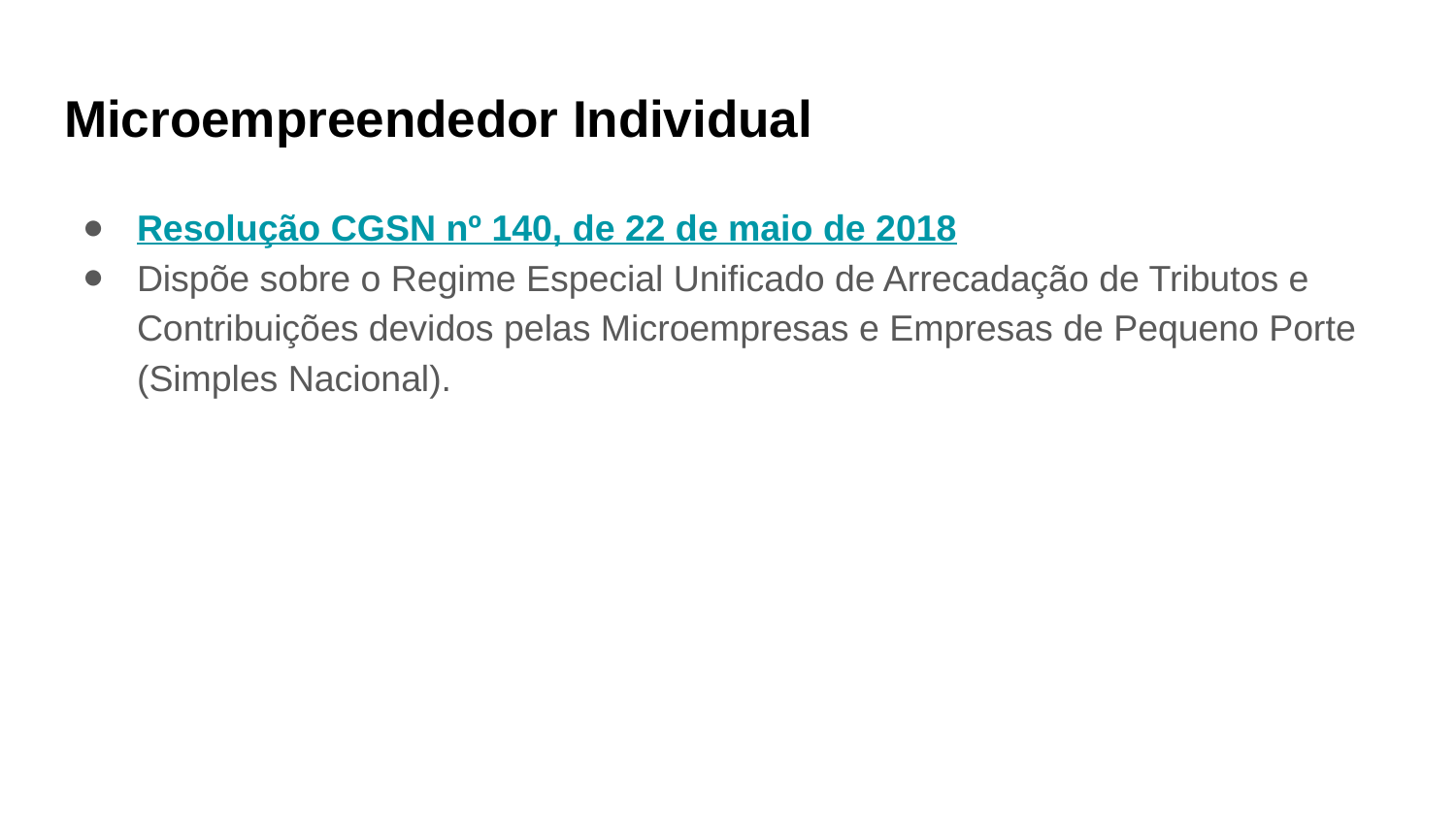

# Microempreendedor Individual
Resolução CGSN nº 140, de 22 de maio de 2018
Dispõe sobre o Regime Especial Unificado de Arrecadação de Tributos e Contribuições devidos pelas Microempresas e Empresas de Pequeno Porte (Simples Nacional).